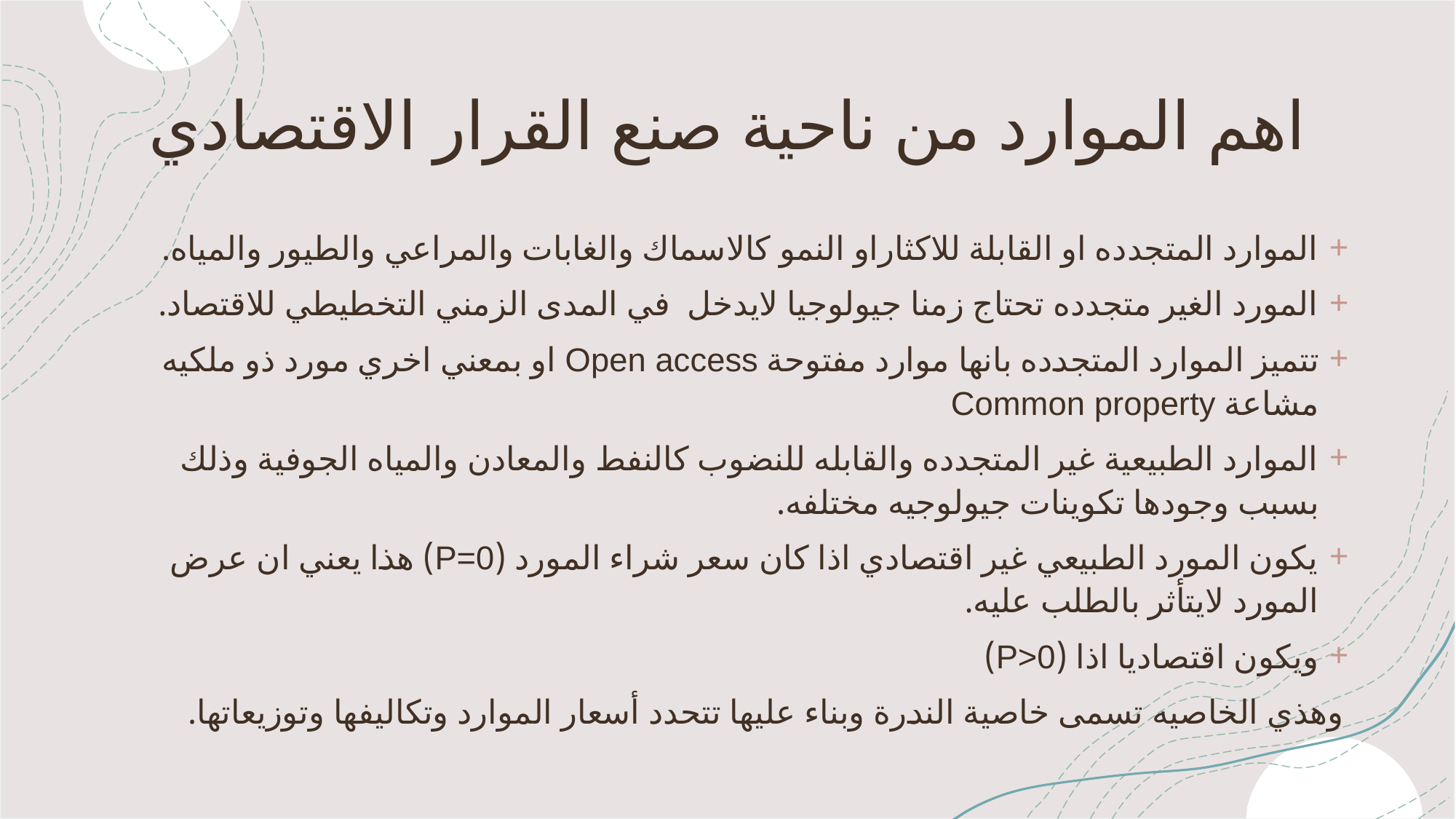

# اهم الموارد من ناحية صنع القرار الاقتصادي
الموارد المتجدده او القابلة للاكثاراو النمو كالاسماك والغابات والمراعي والطيور والمياه.
المورد الغير متجدده تحتاج زمنا جيولوجيا لايدخل  في المدى الزمني التخطيطي للاقتصاد.
تتميز الموارد المتجدده بانها موارد مفتوحة Open access او بمعني اخري مورد ذو ملكيه مشاعة Common property
الموارد الطبيعية غير المتجدده والقابله للنضوب كالنفط والمعادن والمياه الجوفية وذلك بسبب وجودها تكوينات جيولوجيه مختلفه.
يكون المورد الطبيعي غير اقتصادي اذا كان سعر شراء المورد (P=0) هذا يعني ان عرض المورد لايتأثر بالطلب عليه.
ويكون اقتصاديا اذا (P>0)
وهذي الخاصيه تسمى خاصية الندرة وبناء عليها تتحدد أسعار الموارد وتكاليفها وتوزيعاتها.